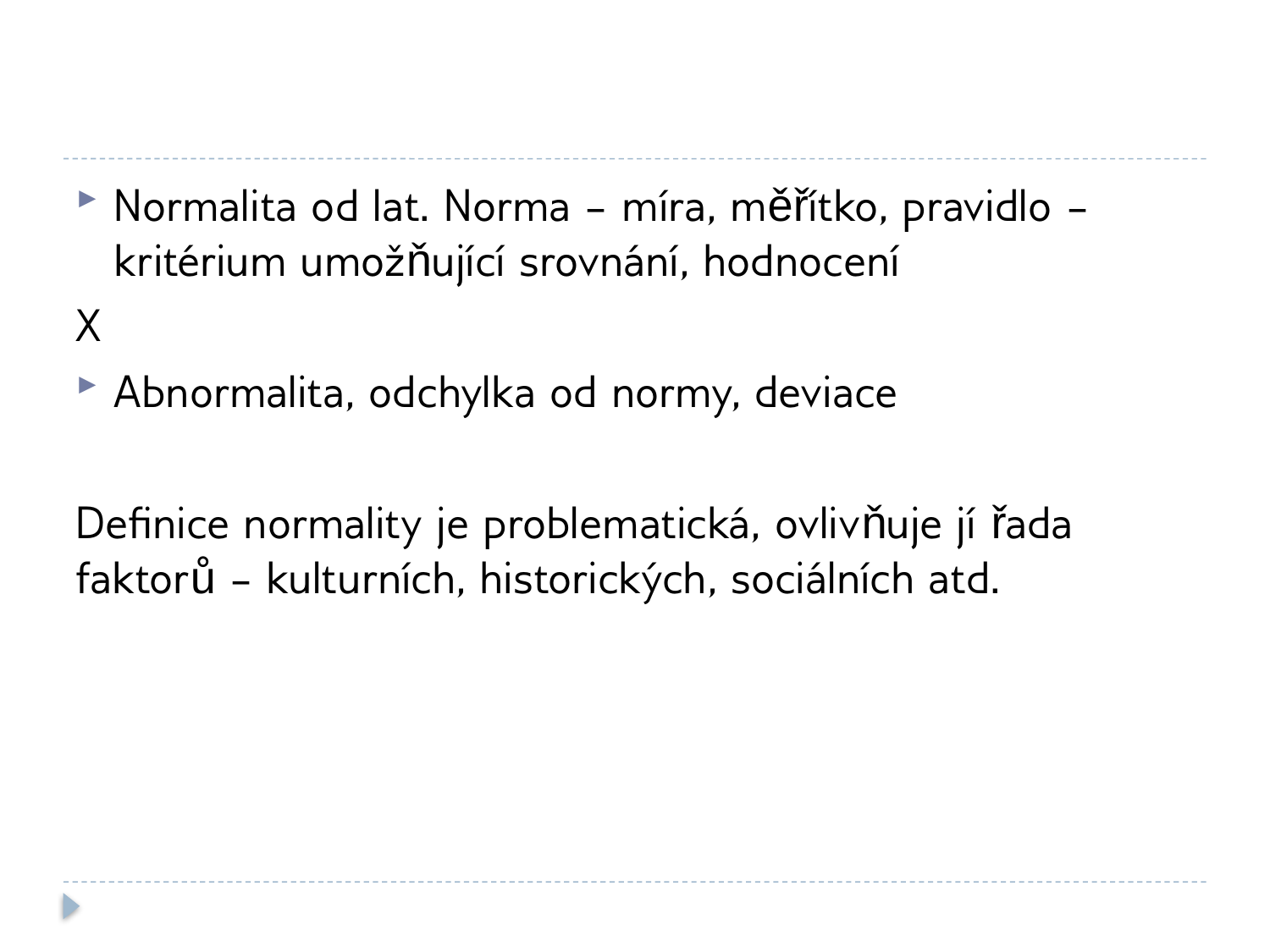

#
Normalita od lat. Norma – míra, měřítko, pravidlo – kritérium umožňující srovnání, hodnocení
X
Abnormalita, odchylka od normy, deviace

Definice normality je problematická, ovlivňuje jí řada faktorů – kulturních, historických, sociálních atd.